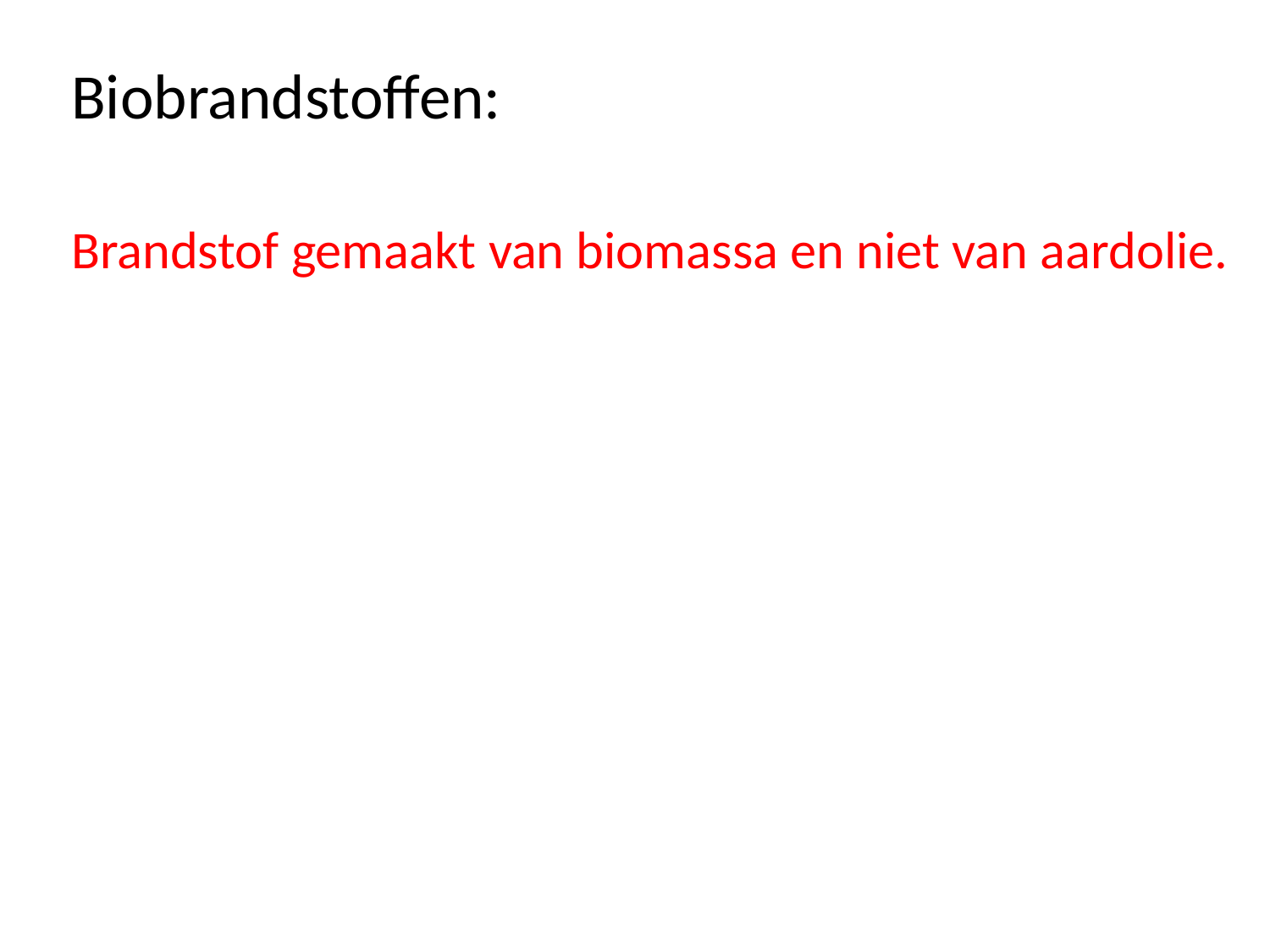

Biobrandstoffen:

Brandstof gemaakt van biomassa en niet van aardolie.